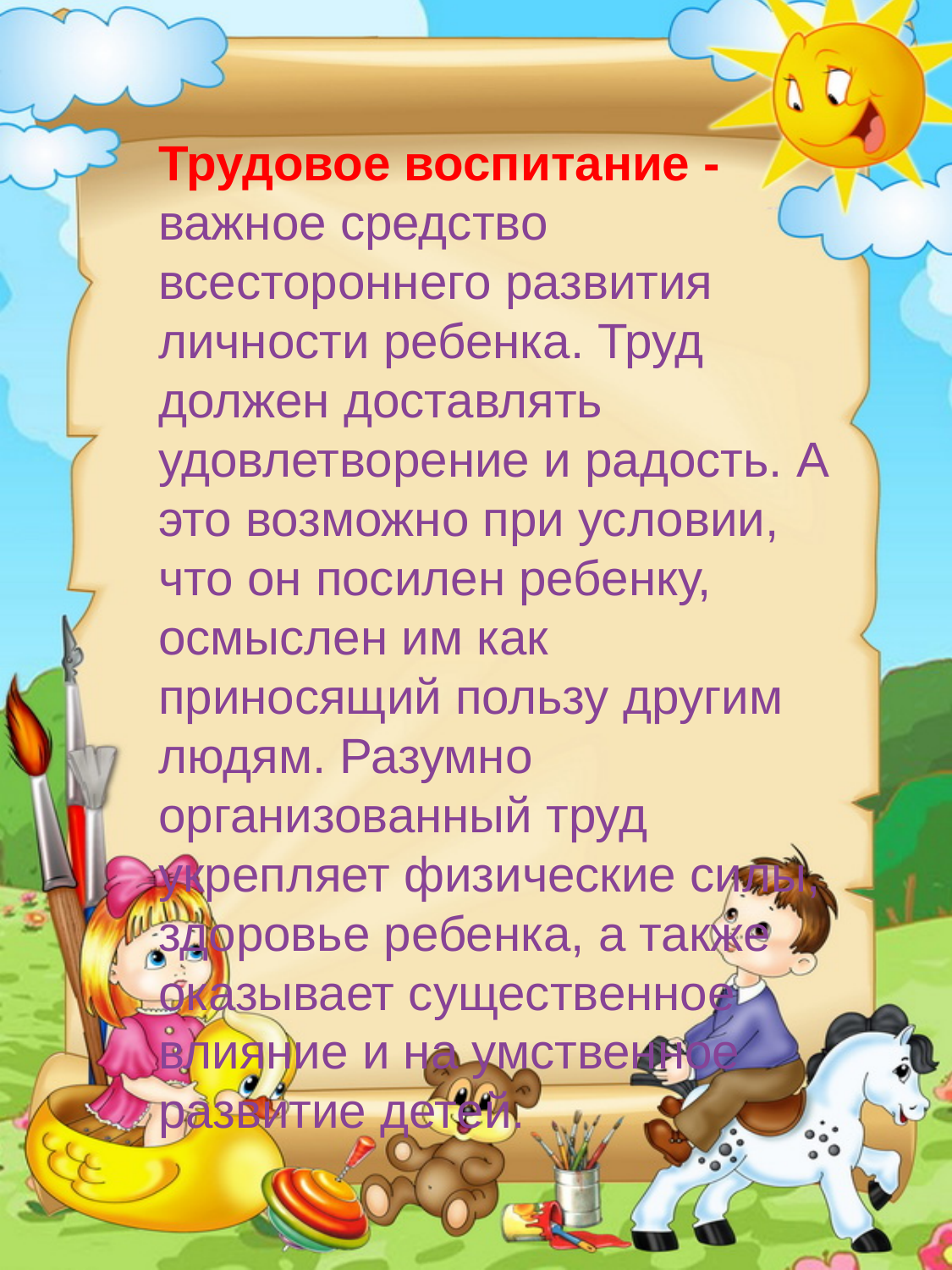

Трудовое воспитание - важное средство всестороннего развития личности ребенка. Труд должен доставлять удовлетворение и радость. А это возможно при условии, что он посилен ребенку, осмыслен им как приносящий пользу другим людям. Разумно   организованный труд укрепляет физические силы, здоровье ребенка, а также оказывает существенное влияние и на умственное развитие детей.